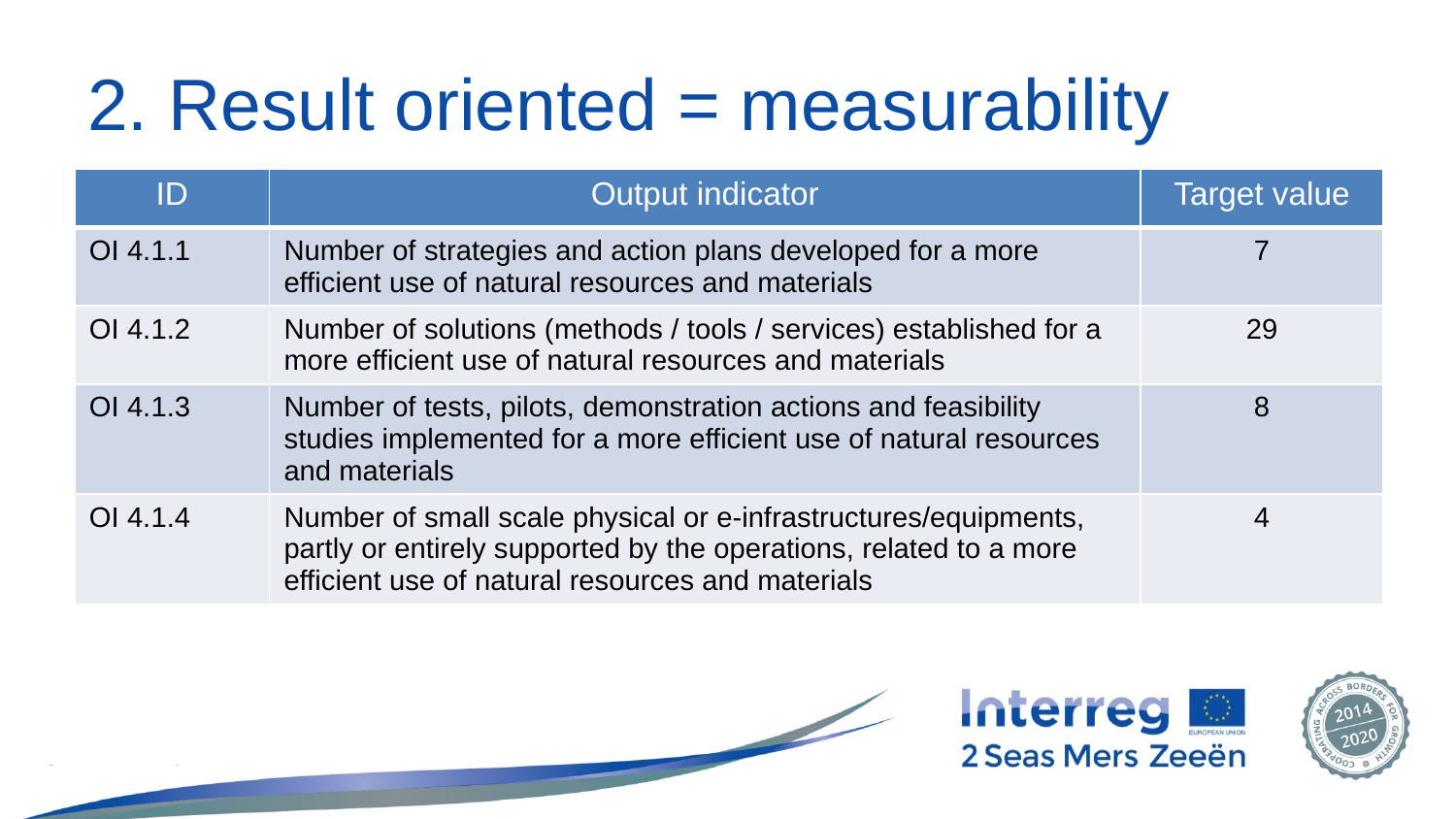

# 2. Result oriented = measurability
| ID | Output indicator | Target value |
| --- | --- | --- |
| OI 4.1.1 | Number of strategies and action plans developed for a more efficient use of natural resources and materials | 7 |
| OI 4.1.2 | Number of solutions (methods / tools / services) established for a more efficient use of natural resources and materials | 29 |
| OI 4.1.3 | Number of tests, pilots, demonstration actions and feasibility studies implemented for a more efficient use of natural resources and materials | 8 |
| OI 4.1.4 | Number of small scale physical or e-infrastructures/equipments, partly or entirely supported by the operations, related to a more efficient use of natural resources and materials | 4 |